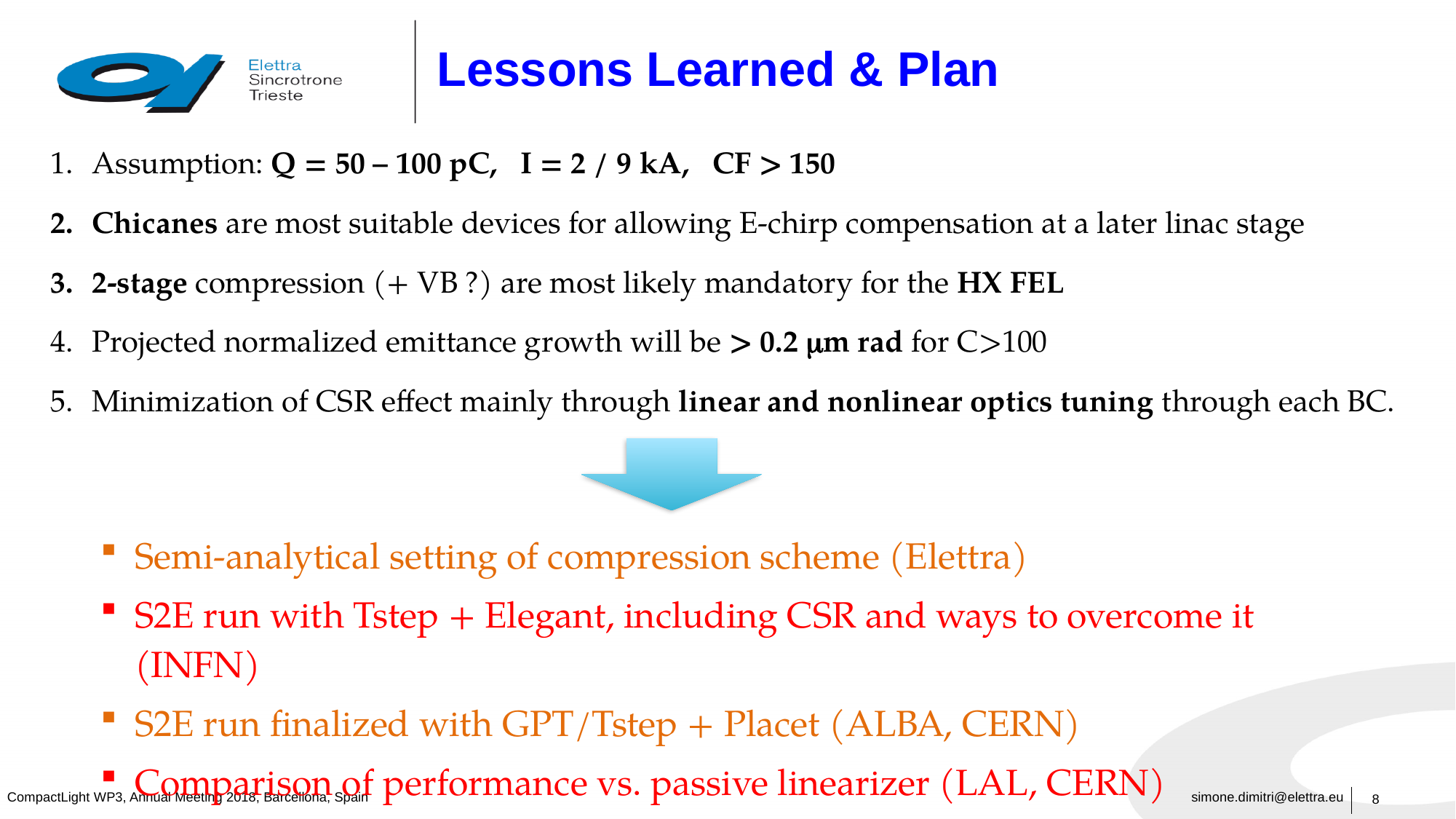

# Lessons Learned & Plan
Assumption: Q = 50 – 100 pC,   I = 2 / 9 kA,   CF > 150
Chicanes are most suitable devices for allowing E-chirp compensation at a later linac stage
2-stage compression (+ VB ?) are most likely mandatory for the HX FEL
Projected normalized emittance growth will be > 0.2 μm rad for C>100
Minimization of CSR effect mainly through linear and nonlinear optics tuning through each BC.

Semi-analytical setting of compression scheme (Elettra)
S2E run with Tstep + Elegant, including CSR and ways to overcome it (INFN)
S2E run finalized with GPT/Tstep + Placet (ALBA, CERN)
Comparison of performance vs. passive linearizer (LAL, CERN)
8